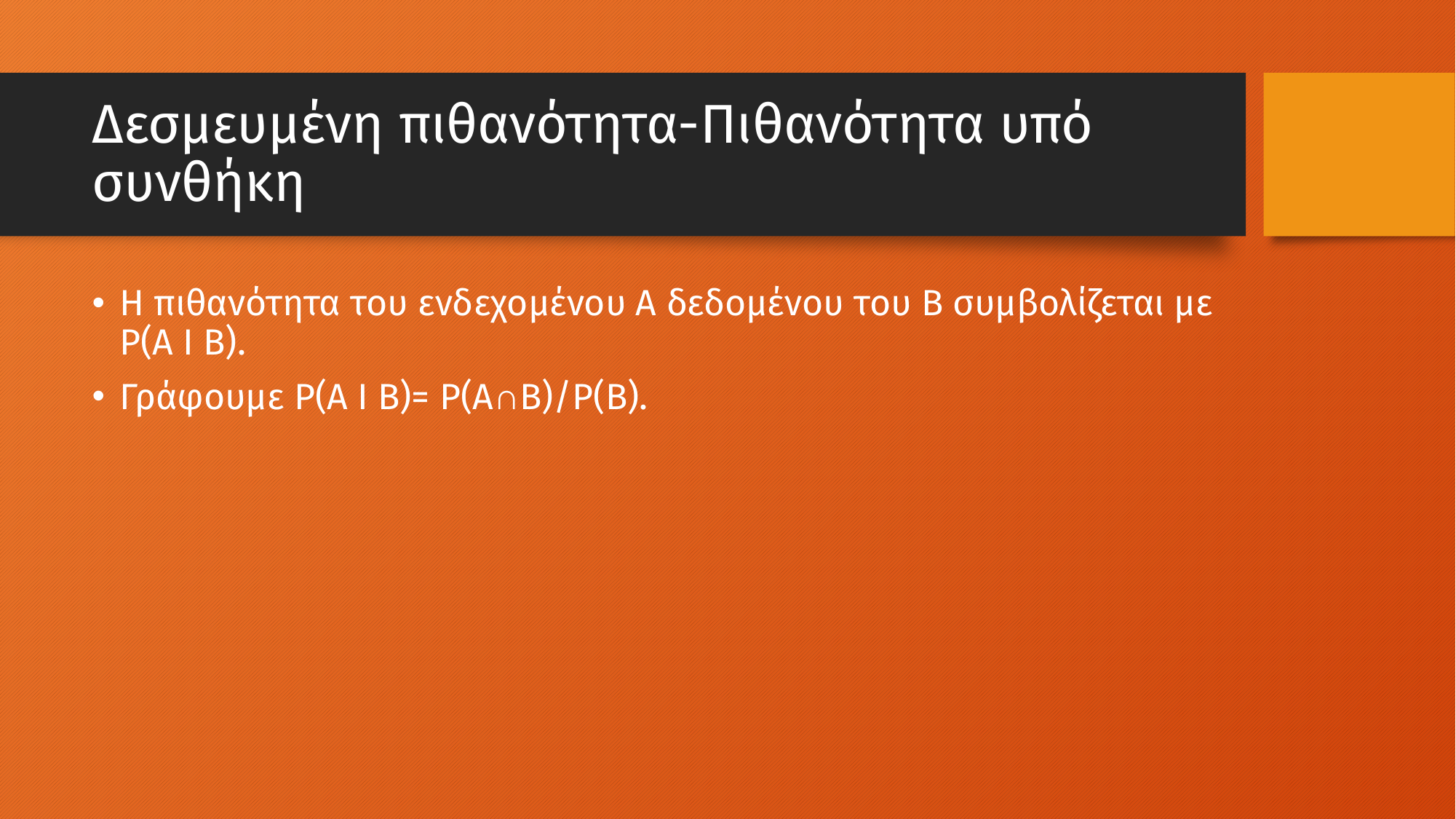

# Δεσμευμένη πιθανότητα-Πιθανότητα υπό συνθήκη
Η πιθανότητα του ενδεχομένου Α δεδομένου του Β συμβολίζεται με P(Α Ι Β).
Γράφουμε Ρ(Α Ι Β)= Ρ(Α∩Β)/Ρ(Β).